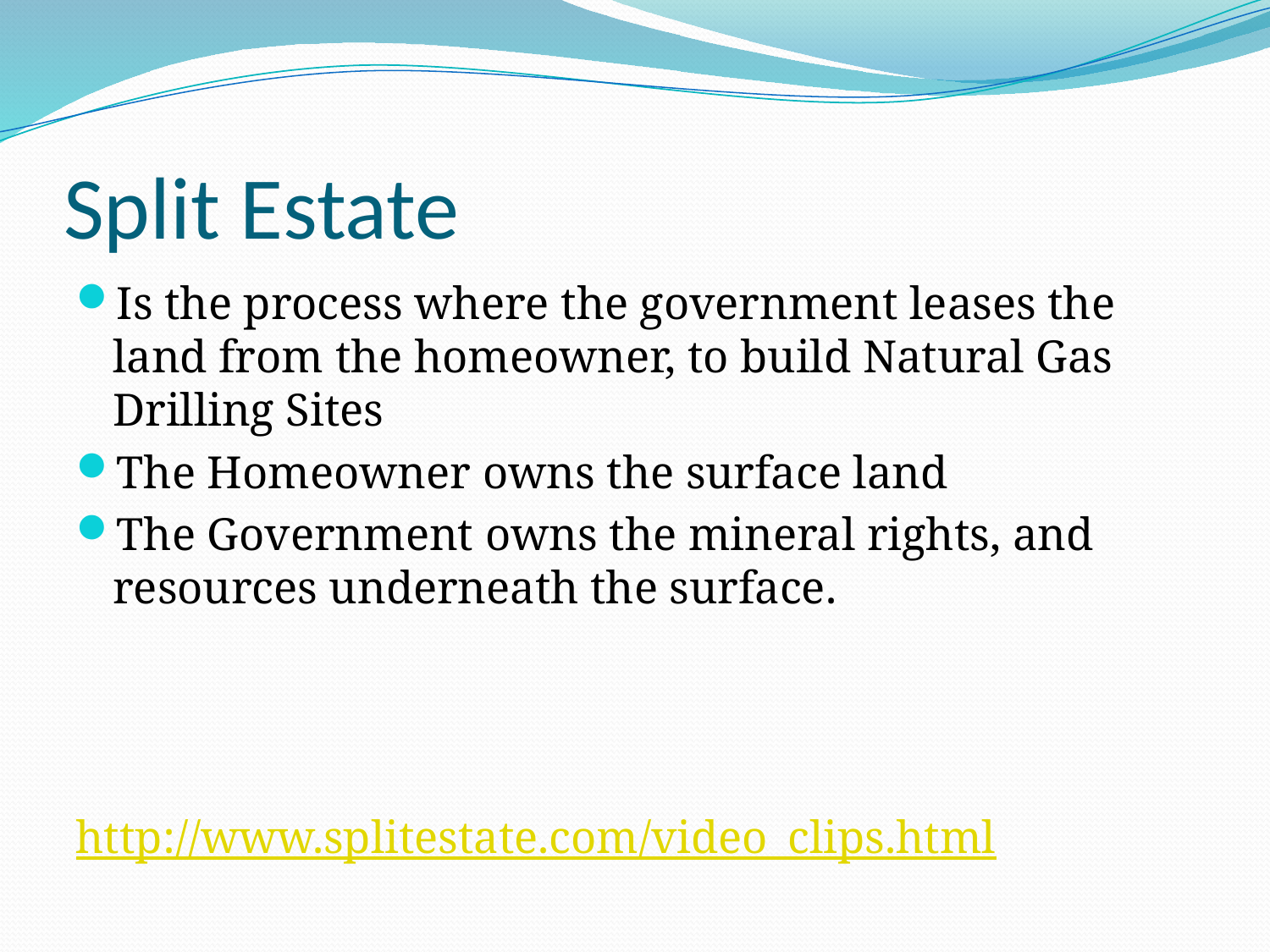

# Split Estate
Is the process where the government leases the land from the homeowner, to build Natural Gas Drilling Sites
The Homeowner owns the surface land
The Government owns the mineral rights, and resources underneath the surface.

http://www.splitestate.com/video_clips.html